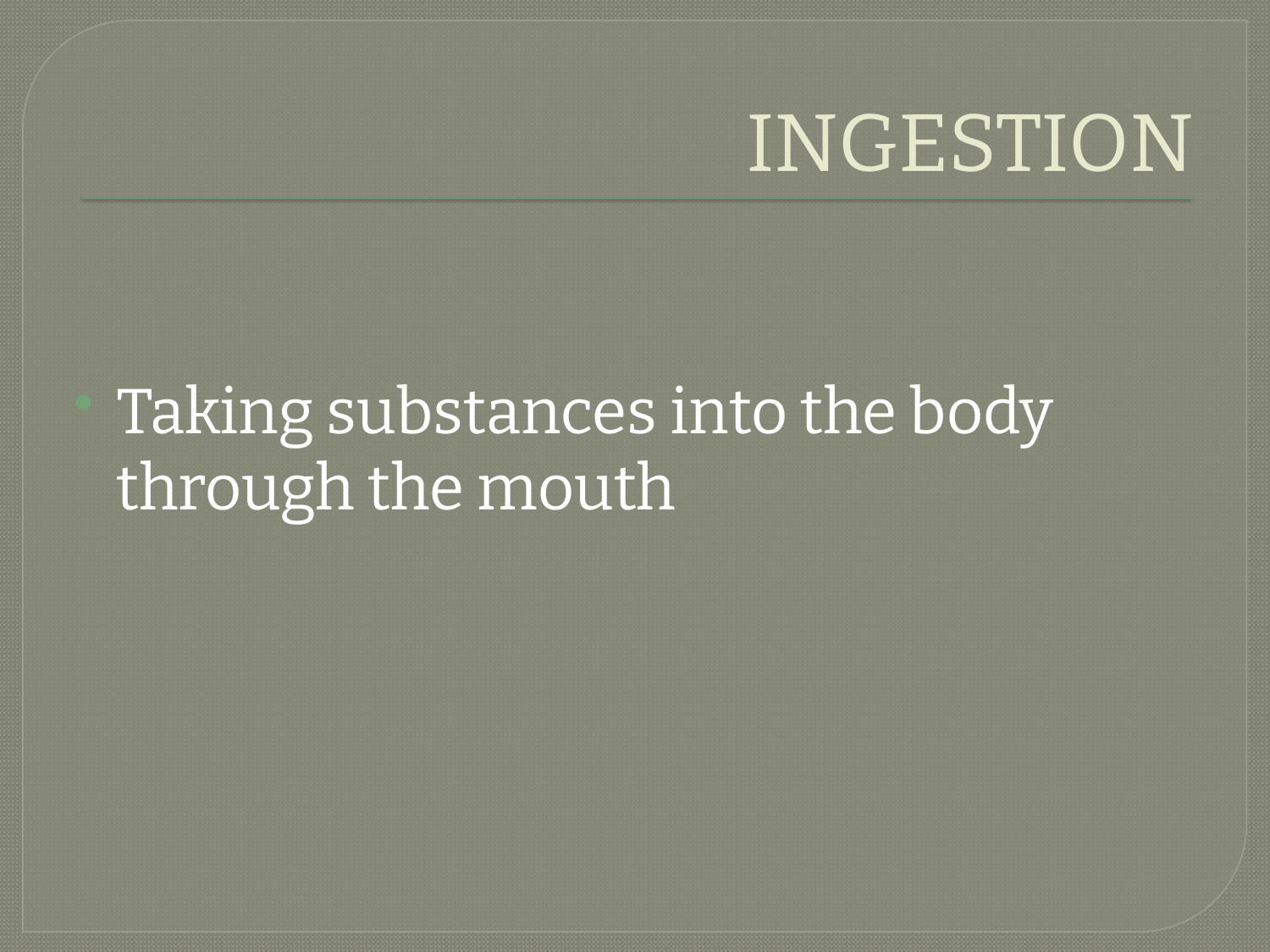

# INGESTION

Taking substances into the body through the mouth